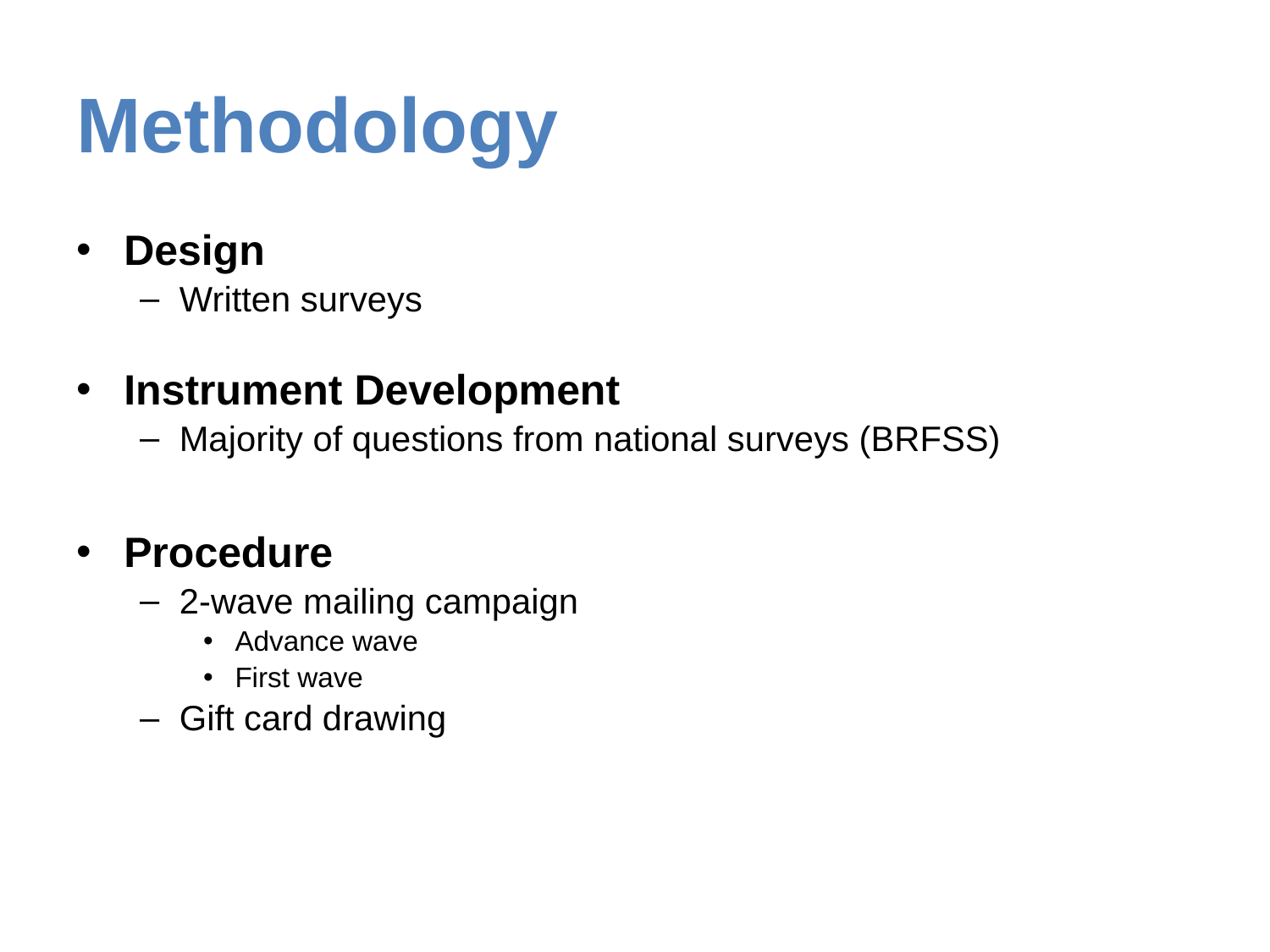

# Methodology
Design
Written surveys

Instrument Development
Majority of questions from national surveys (BRFSS)

Procedure
2-wave mailing campaign
Advance wave
First wave
Gift card drawing